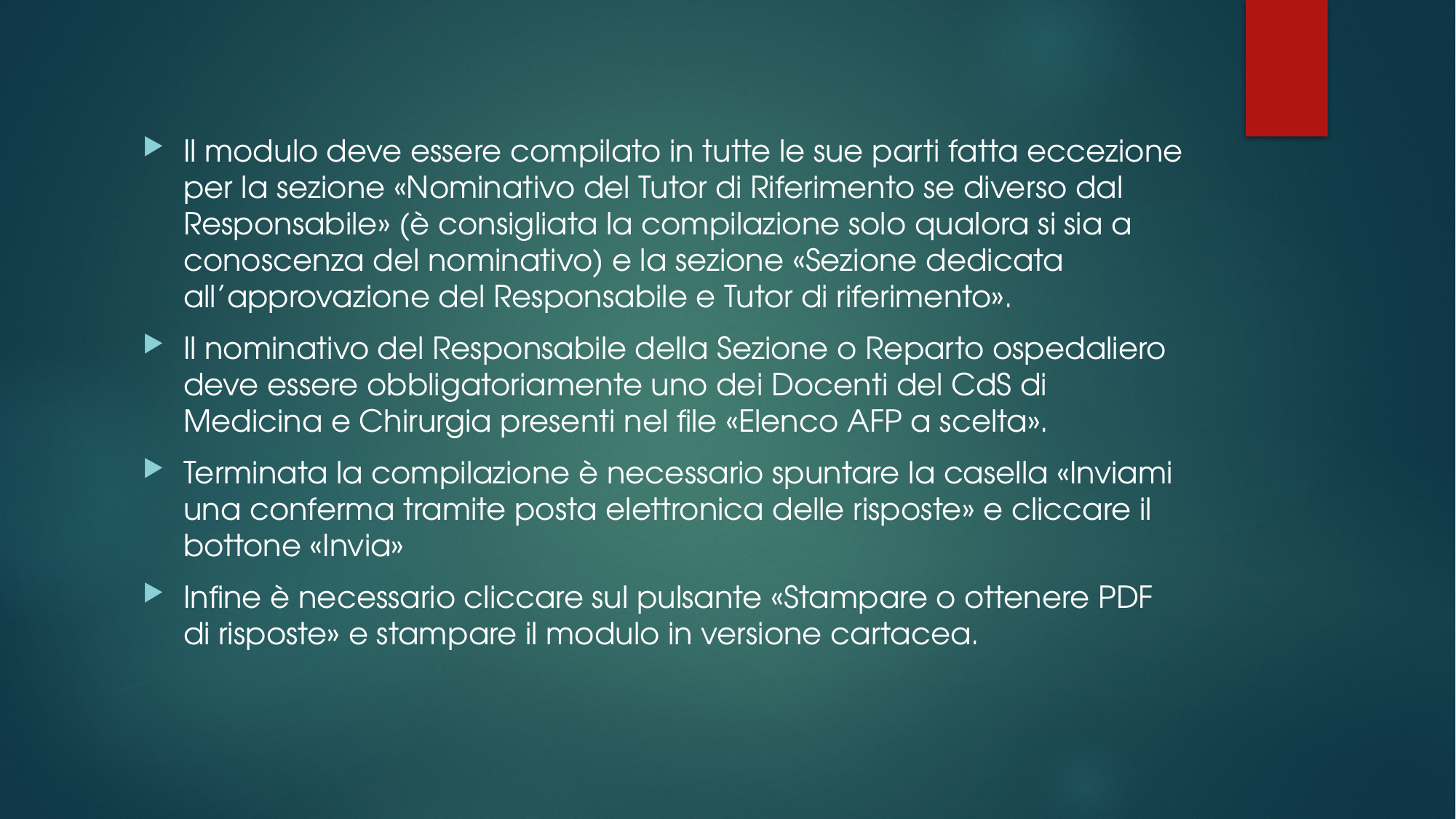

Il modulo deve essere compilato in tutte le sue parti fatta eccezione per la sezione «Nominativo del Tutor di Riferimento se diverso dal Responsabile» (è consigliata la compilazione solo qualora si sia a conoscenza del nominativo) e la sezione «Sezione dedicata all’approvazione del Responsabile e Tutor di riferimento».
Il nominativo del Responsabile della Sezione o Reparto ospedaliero deve essere obbligatoriamente uno dei Docenti del CdS di Medicina e Chirurgia presenti nel file «Elenco AFP a scelta».
Terminata la compilazione è necessario spuntare la casella «Inviami una conferma tramite posta elettronica delle risposte» e cliccare il bottone «Invia»
Infine è necessario cliccare sul pulsante «Stampare o ottenere PDF di risposte» e stampare il modulo in versione cartacea.